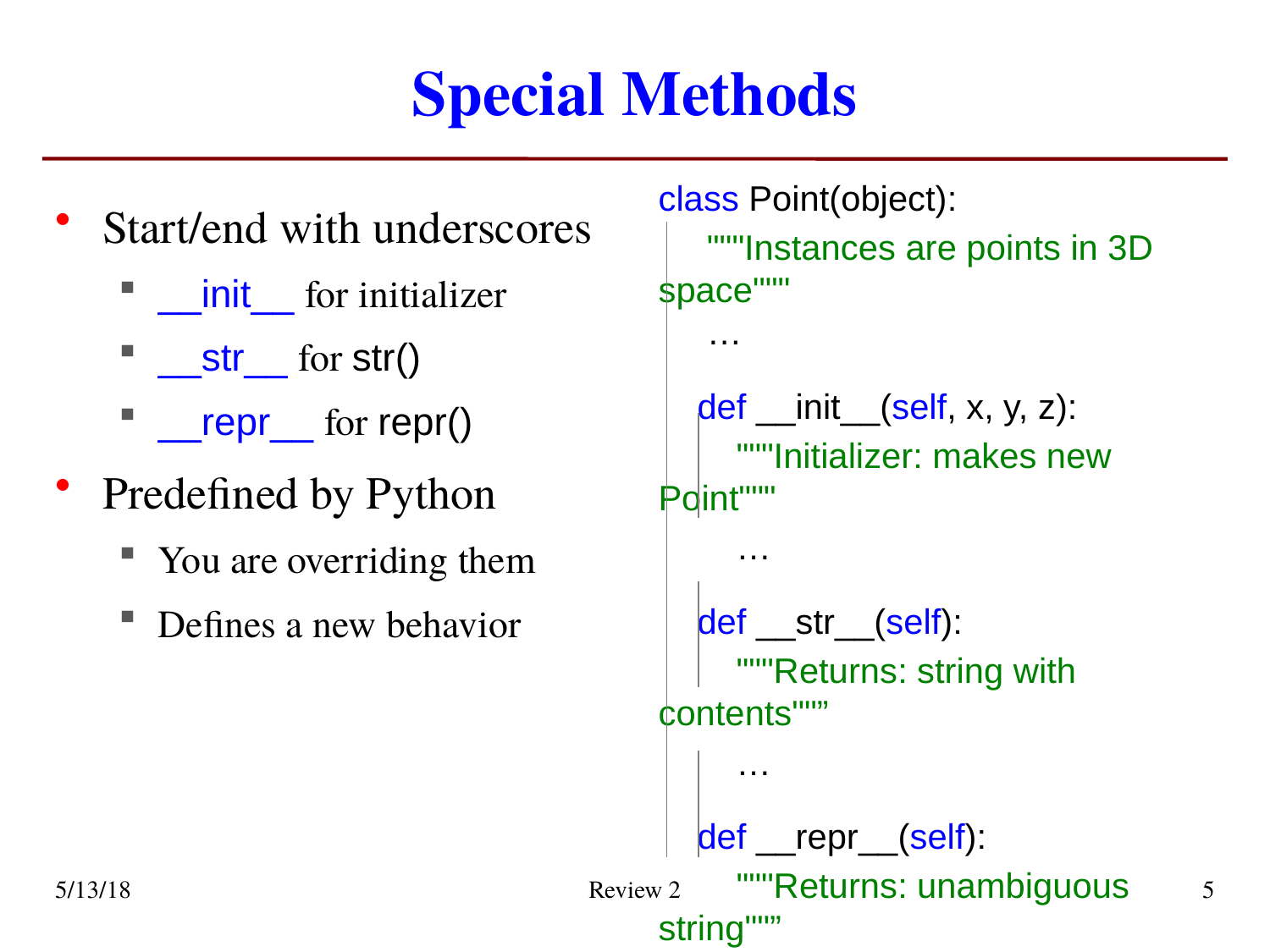

# Special Methods
class Point(object):
     """Instances are points in 3D space"""
     …

    def __init__(self, x, y, z):
        """Initializer: makes new Point"""
        …

    def __str__(self):
        """Returns: string with contents""”
        …

    def __repr__(self):
        """Returns: unambiguous string""”
        …
Start/end with underscores
__init__ for initializer
__str__ for str()
__repr__ for repr()
Predefined by Python
You are overriding them
Defines a new behavior

5/13/18
Review 2
5